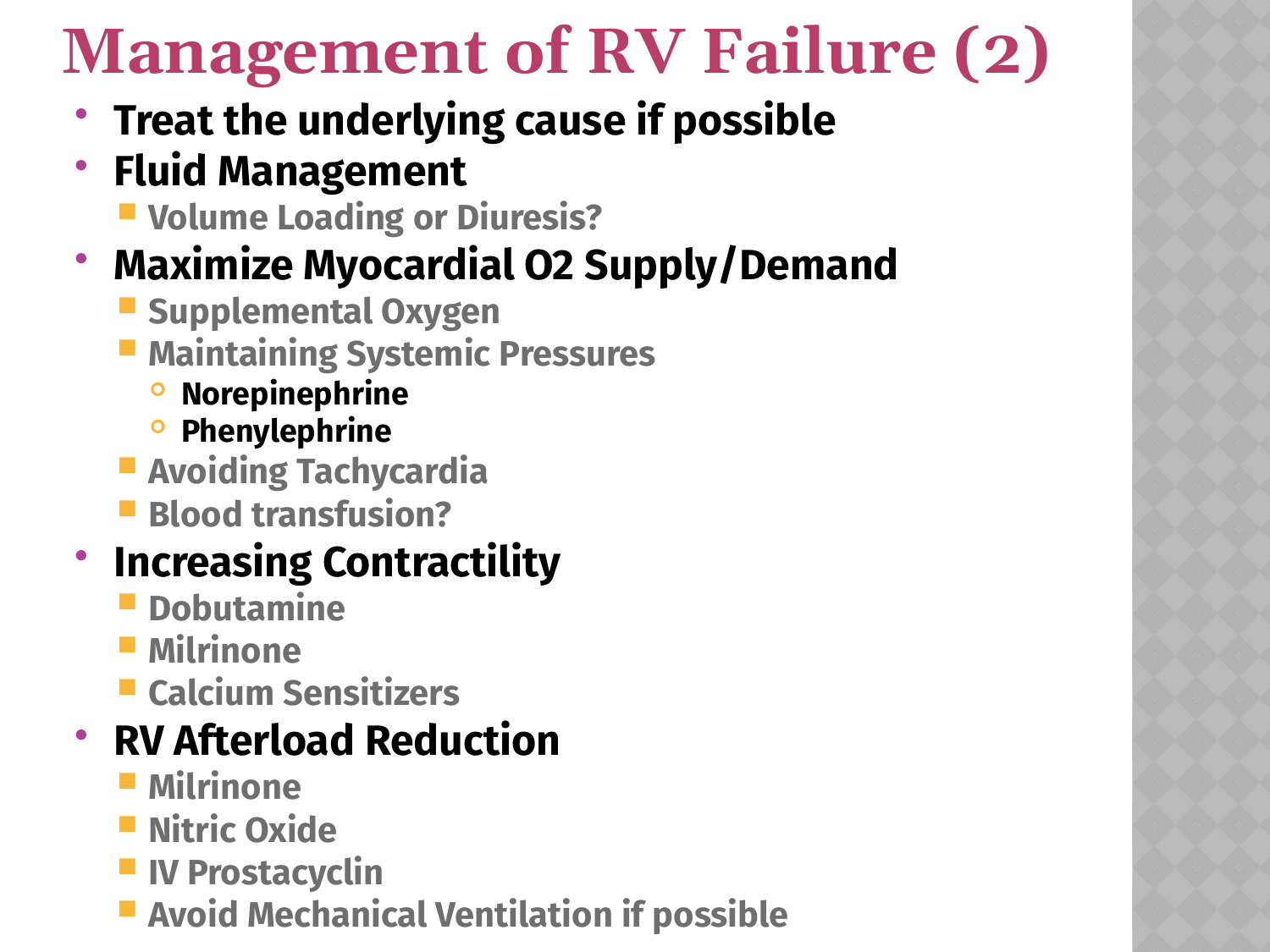

# Management of RV Failure (2)
Treat the underlying cause if possible
Fluid Management
Volume Loading or Diuresis?
Maximize Myocardial O2 Supply/Demand
Supplemental Oxygen
Maintaining Systemic Pressures
Norepinephrine
Phenylephrine
Avoiding Tachycardia
Blood transfusion?
Increasing Contractility
Dobutamine
Milrinone
Calcium Sensitizers
RV Afterload Reduction
Milrinone
Nitric Oxide
IV Prostacyclin
Avoid Mechanical Ventilation if possible